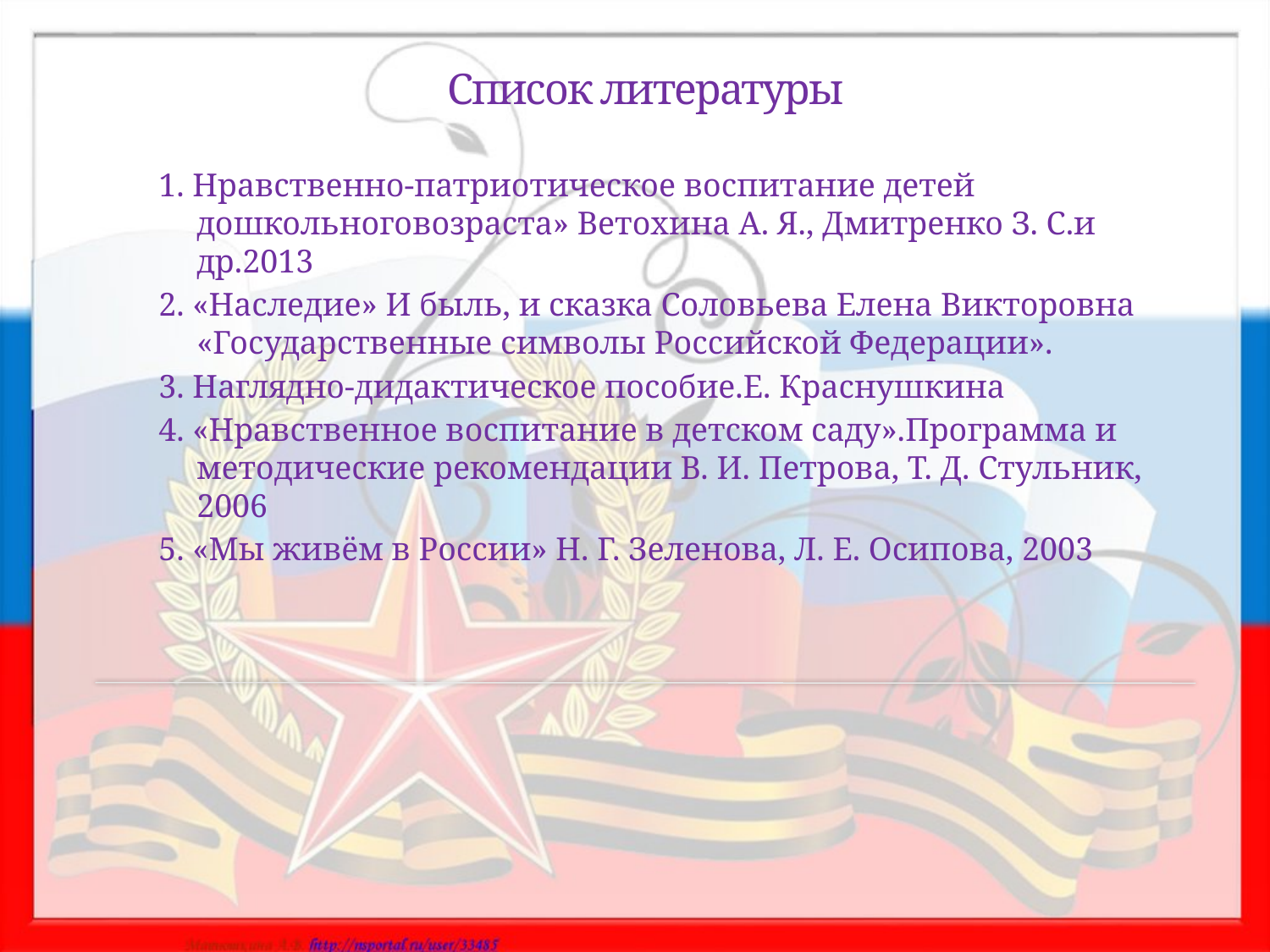

# Список литературы
1. Нравственно-патриотическое воспитание детей дошкольноговозраста» Ветохина А. Я., Дмитренко З. С.и др.2013
2. «Наследие» И быль, и сказка Соловьева Елена Викторовна «Государственные символы Российской Федерации».
3. Наглядно-дидактическое пособие.Е. Краснушкина
4. «Нравственное воспитание в детском саду».Программа и методические рекомендации В. И. Петрова, Т. Д. Стульник, 2006
5. «Мы живём в России» Н. Г. Зеленова, Л. Е. Осипова, 2003